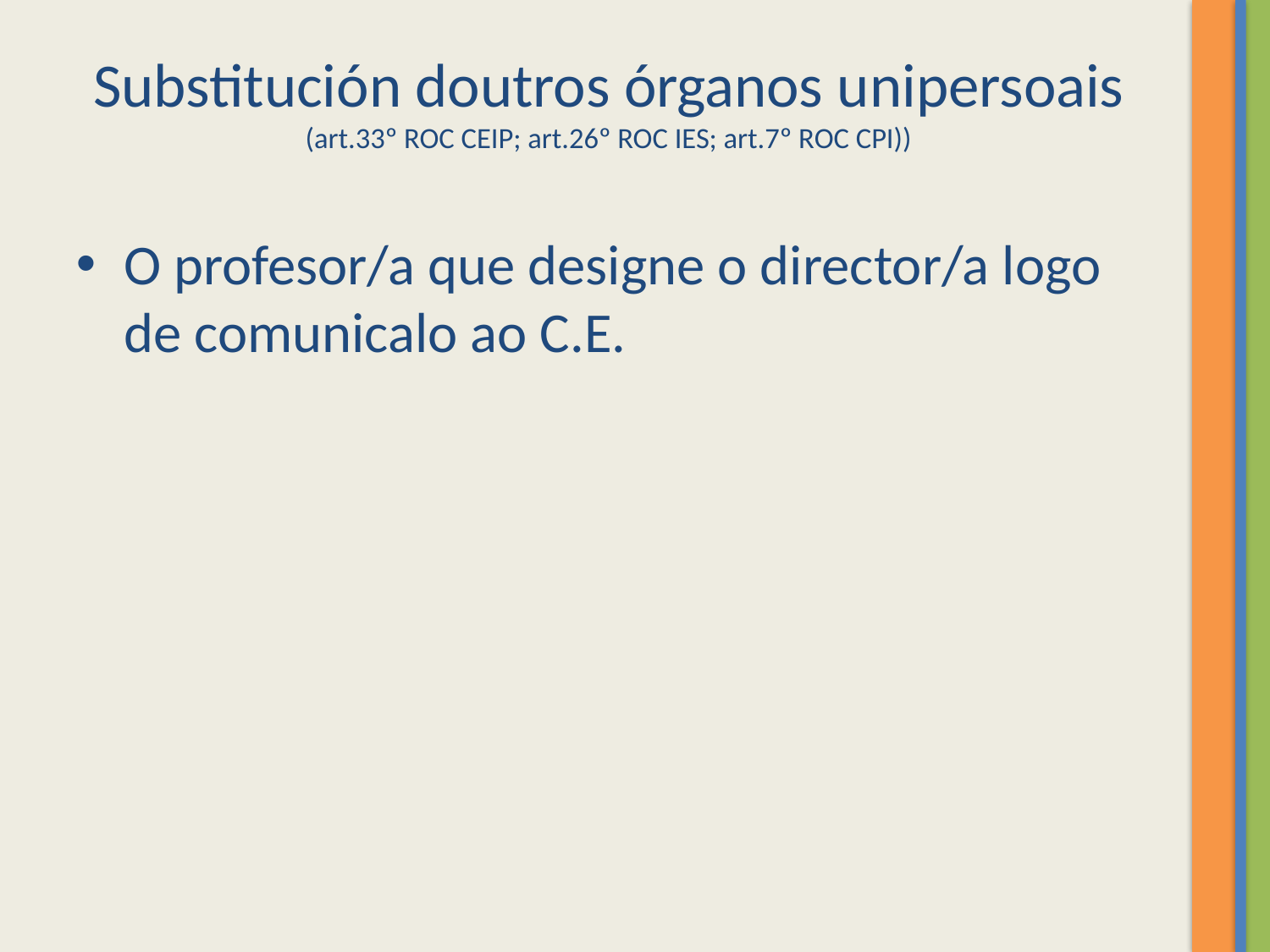

# Substitución doutros órganos unipersoais (art.33º ROC CEIP; art.26º ROC IES; art.7º ROC CPI))
O profesor/a que designe o director/a logo de comunicalo ao C.E.